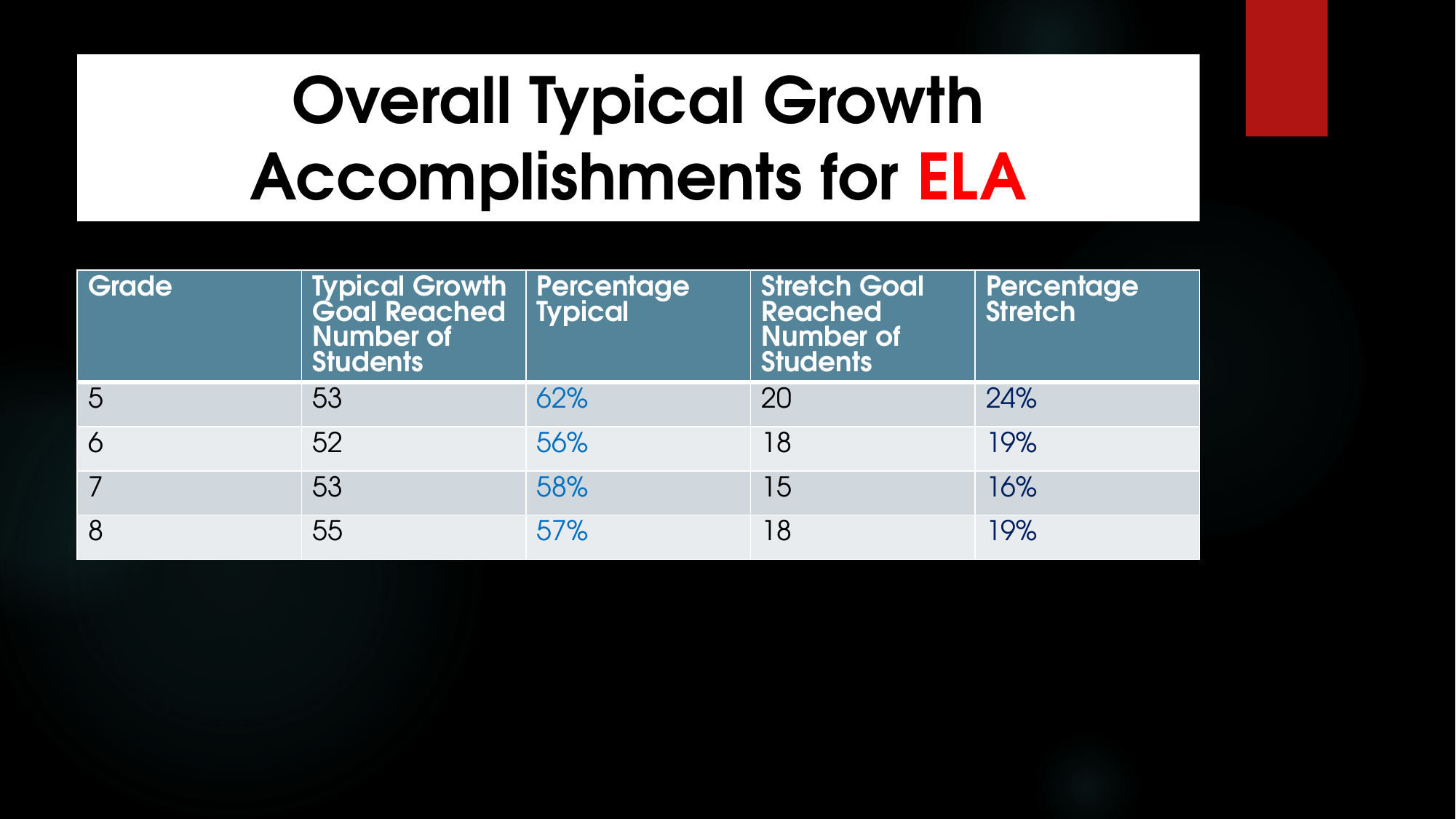

# Overall Typical Growth Accomplishments for ELA
| Grade | Typical Growth Goal Reached Number of Students | Percentage Typical | Stretch Goal Reached Number of Students | Percentage Stretch |
| --- | --- | --- | --- | --- |
| 5 | 53 | 62% | 20 | 24% |
| 6 | 52 | 56% | 18 | 19% |
| 7 | 53 | 58% | 15 | 16% |
| 8 | 55 | 57% | 18 | 19% |